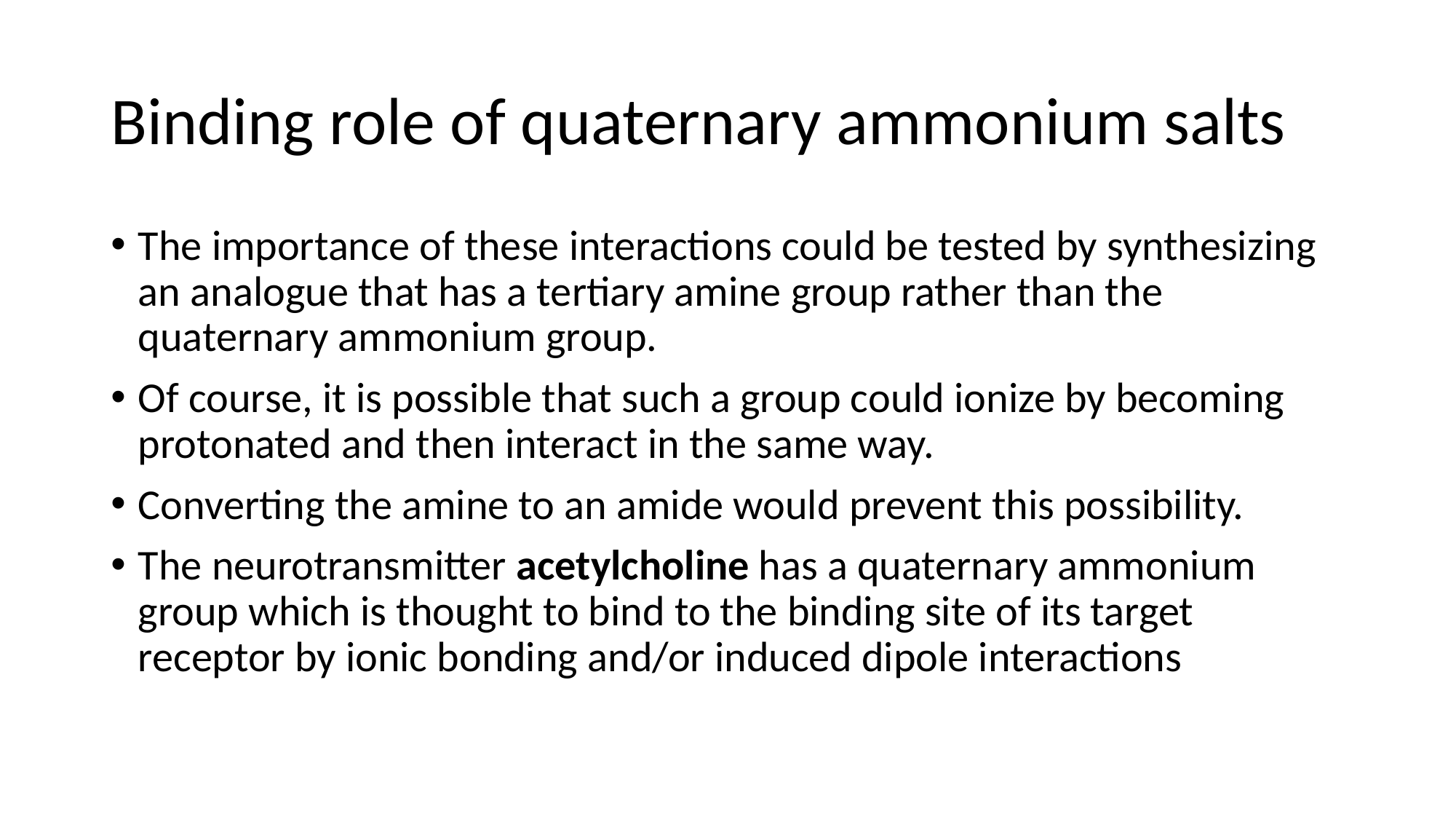

# Binding role of quaternary ammonium salts
The importance of these interactions could be tested by synthesizing an analogue that has a tertiary amine group rather than the quaternary ammonium group.
Of course, it is possible that such a group could ionize by becoming protonated and then interact in the same way.
Converting the amine to an amide would prevent this possibility.
The neurotransmitter acetylcholine has a quaternary ammonium group which is thought to bind to the binding site of its target receptor by ionic bonding and/or induced dipole interactions